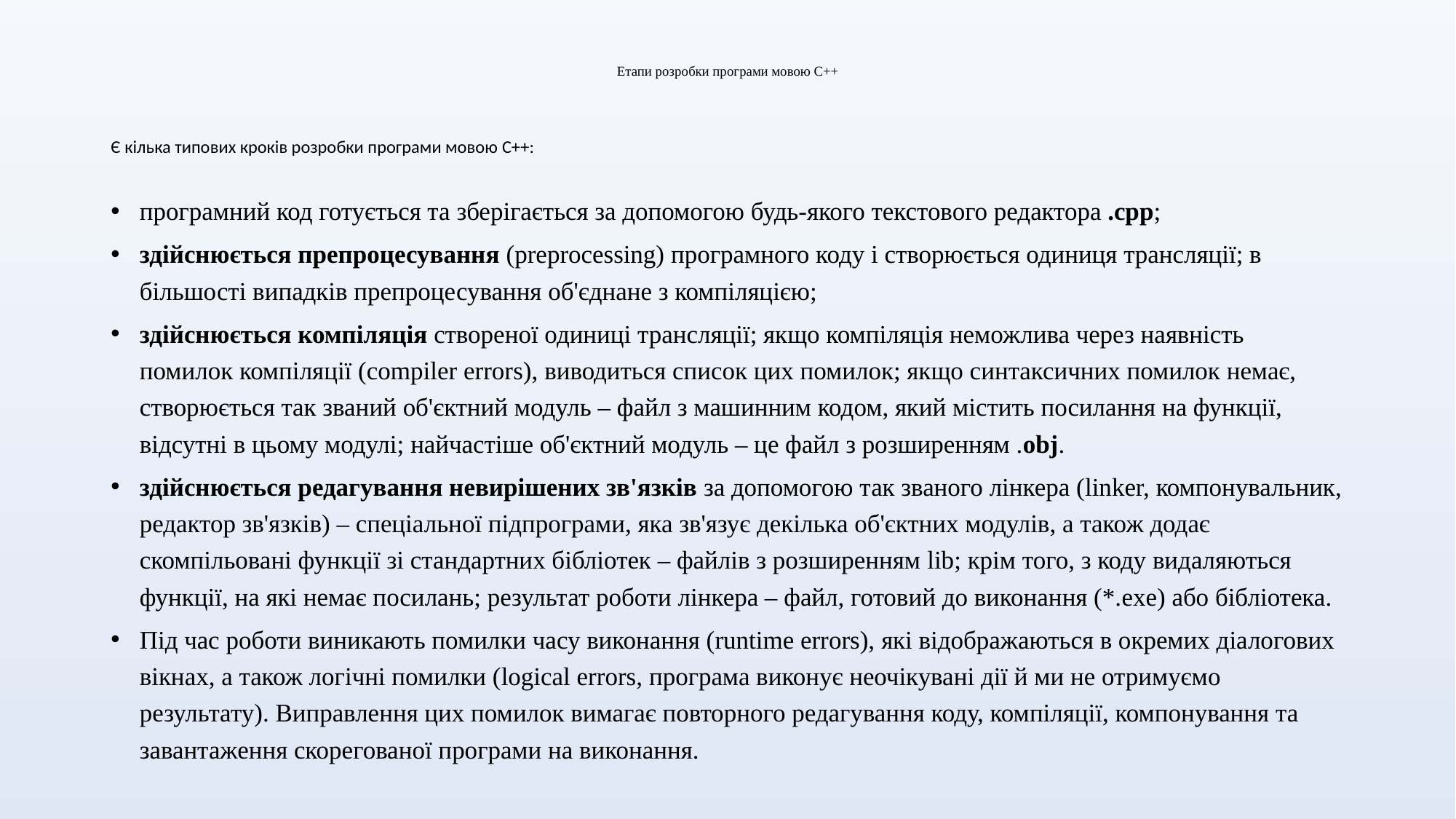

# Етапи розробки програми мовою C++
Є кілька типових кроків розробки програми мовою C++:

програмний код готується та зберігається за допомогою будь-якого текстового редактора .cpp;
здійснюється препроцесування (preprocessing) програмного коду і створюється одиниця трансляції; в більшості випадків препроцесування об'єднане з компіляцією;
здійснюється компіляція створеної одиниці трансляції; якщо компіляція неможлива через наявність помилок компіляції (compiler errors), виводиться список цих помилок; якщо синтаксичних помилок немає, створюється так званий об'єктний модуль – файл з машинним кодом, який містить посилання на функції, відсутні в цьому модулі; найчастіше об'єктний модуль – це файл з розширенням .obj.
здійснюється редагування невирішених зв'язків за допомогою так званого лінкера (linker, компонувальник, редактор зв'язків) – спеціальної підпрограми, яка зв'язує декілька об'єктних модулів, а також додає скомпільовані функції зі стандартних бібліотек – файлів з розширенням lib; крім того, з коду видаляються функції, на які немає посилань; результат роботи лінкера – файл, готовий до виконання (*.exe) або бібліотека.
Під час роботи виникають помилки часу виконання (runtime errors), які відображаються в окремих діалогових вікнах, а також логічні помилки (logical errors, програма виконує неочікувані дії й ми не отримуємо результату). Виправлення цих помилок вимагає повторного редагування коду, компіляції, компонування та завантаження скорегованої програми на виконання.